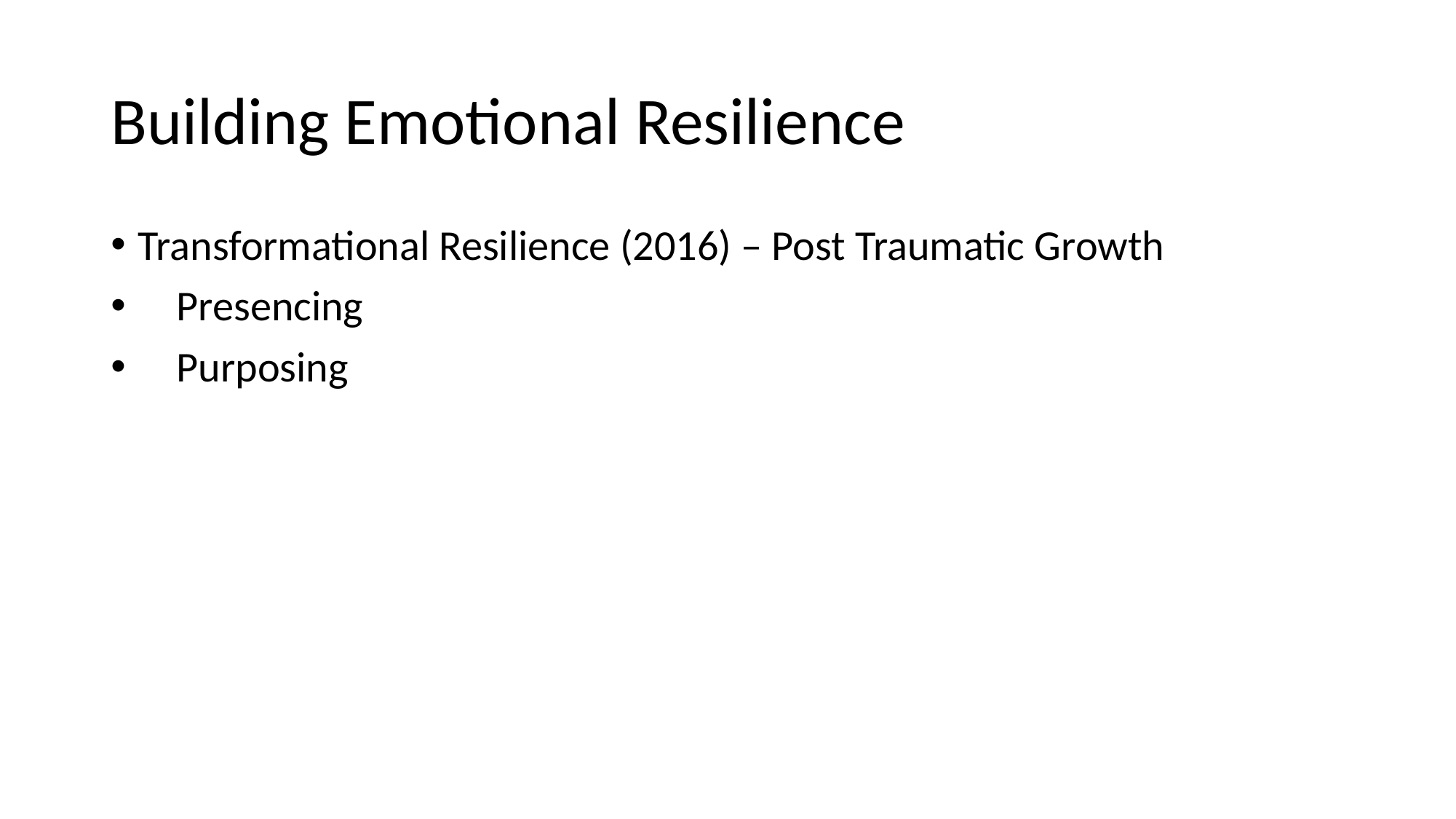

# Building Emotional Resilience
Transformational Resilience (2016) – Post Traumatic Growth
    Presencing
    Purposing